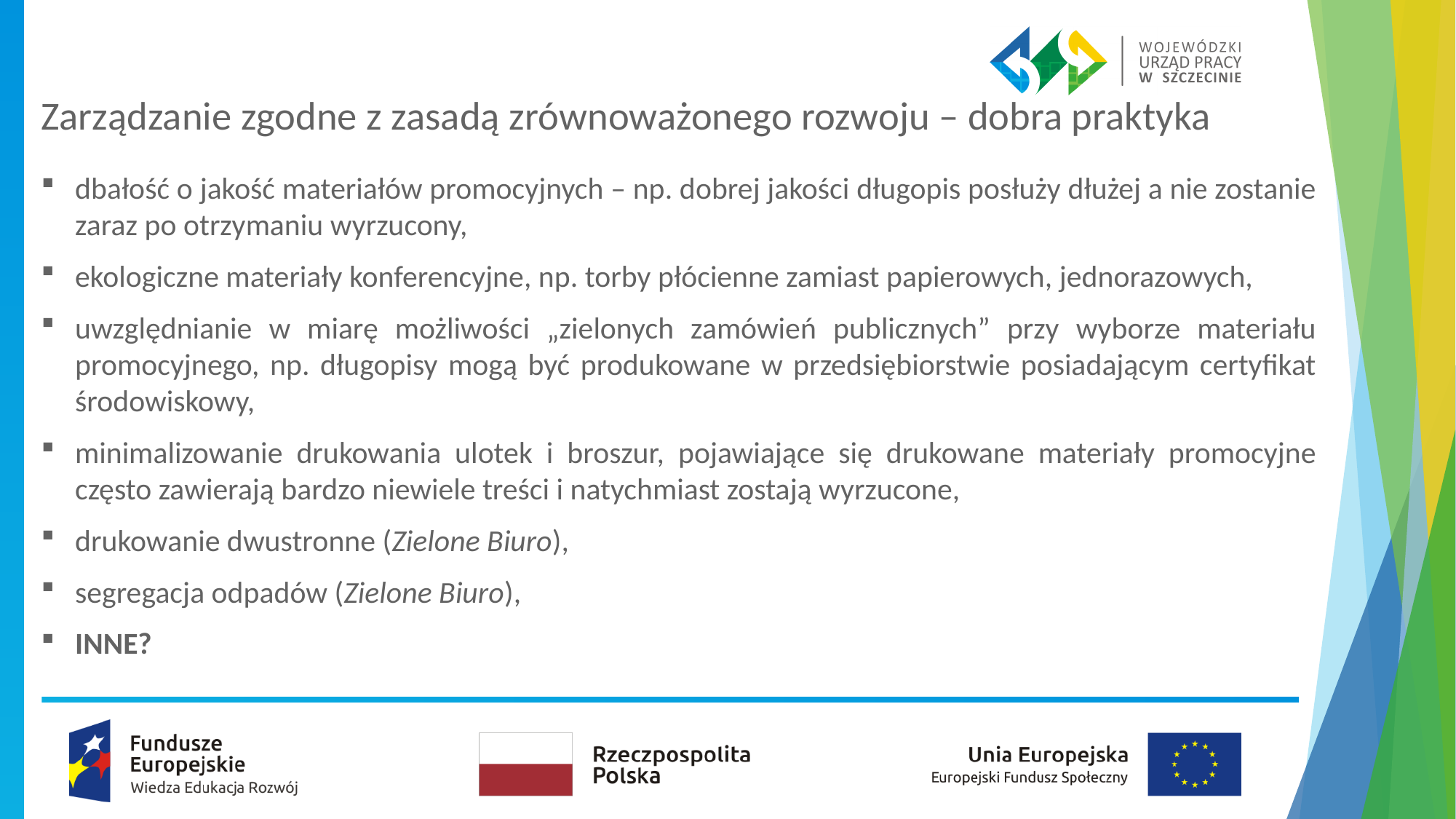

# Zarządzanie zgodne z zasadą zrównoważonego rozwoju – dobra praktyka
dbałość o jakość materiałów promocyjnych – np. dobrej jakości długopis posłuży dłużej a nie zostanie zaraz po otrzymaniu wyrzucony,
ekologiczne materiały konferencyjne, np. torby płócienne zamiast papierowych, jednorazowych,
uwzględnianie w miarę możliwości „zielonych zamówień publicznych” przy wyborze materiału promocyjnego, np. długopisy mogą być produkowane w przedsiębiorstwie posiadającym certyfikat środowiskowy,
minimalizowanie drukowania ulotek i broszur, pojawiające się drukowane materiały promocyjne często zawierają bardzo niewiele treści i natychmiast zostają wyrzucone,
drukowanie dwustronne (Zielone Biuro),
segregacja odpadów (Zielone Biuro),
INNE?